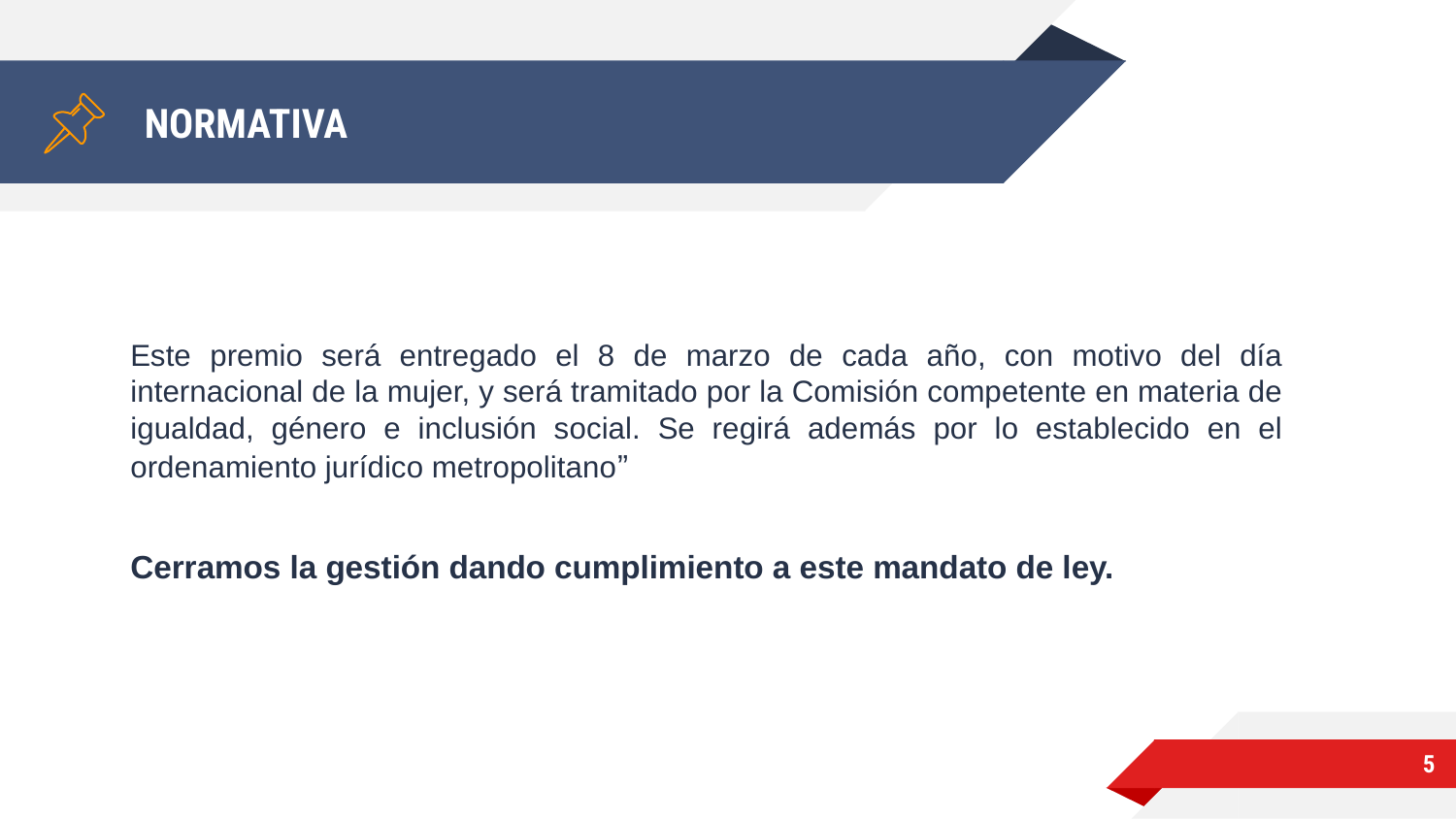

# NORMATIVA

Este premio será entregado el 8 de marzo de cada año, con motivo del día internacional de la mujer, y será tramitado por la Comisión competente en materia de igualdad, género e inclusión social. Se regirá además por lo establecido en el ordenamiento jurídico metropolitano”

Cerramos la gestión dando cumplimiento a este mandato de ley.
5